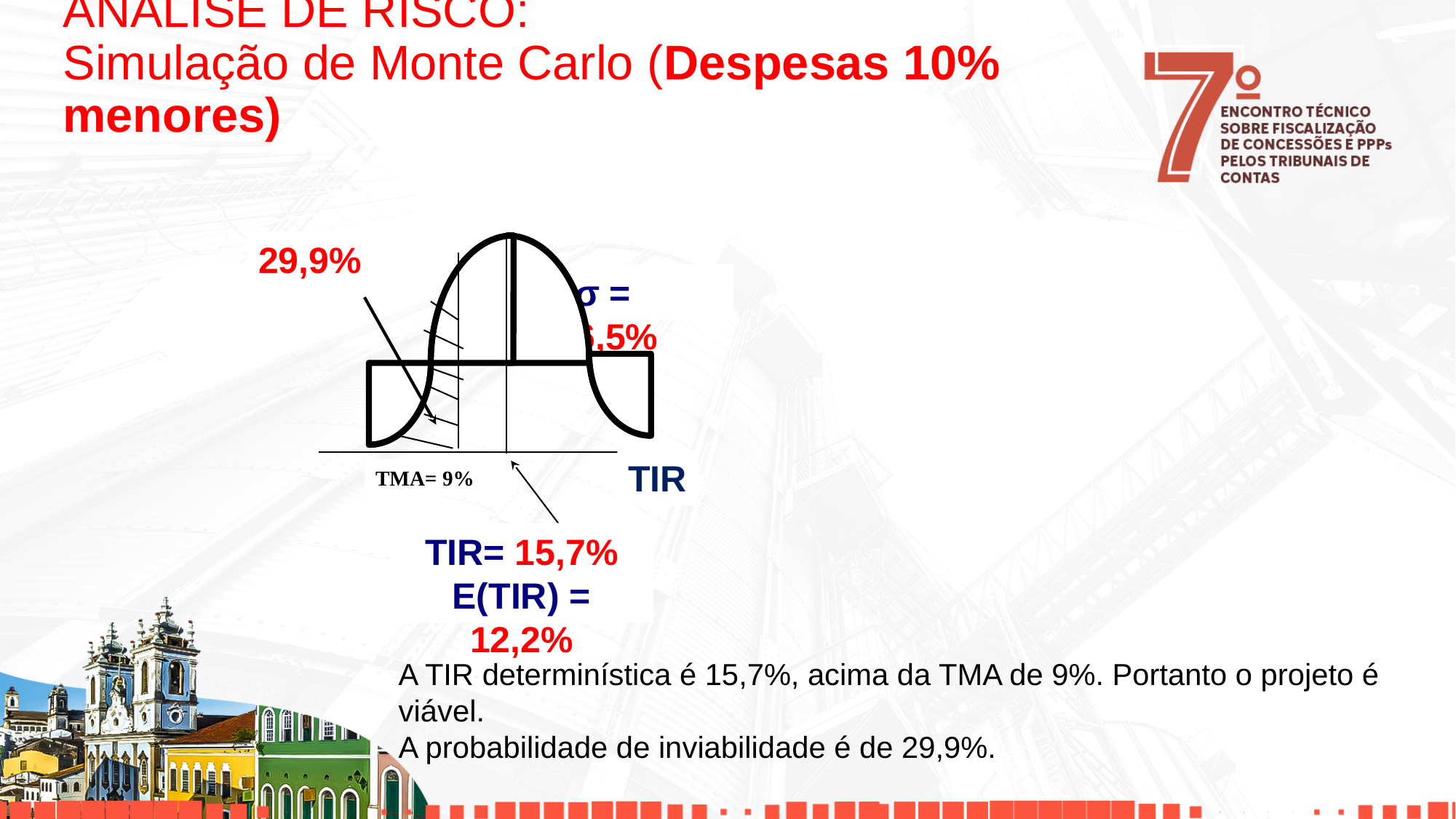

# ANÁLISE DE RISCO: Simulação de Monte Carlo (Despesas 10% menores)
29,9%

TMA= 9%
σ = 6,5%
TIR
TIR= 15,7%
E(TIR) = 12,2%
A TIR determinística é 15,7%, acima da TMA de 9%. Portanto o projeto é viável.
A probabilidade de inviabilidade é de 29,9%.